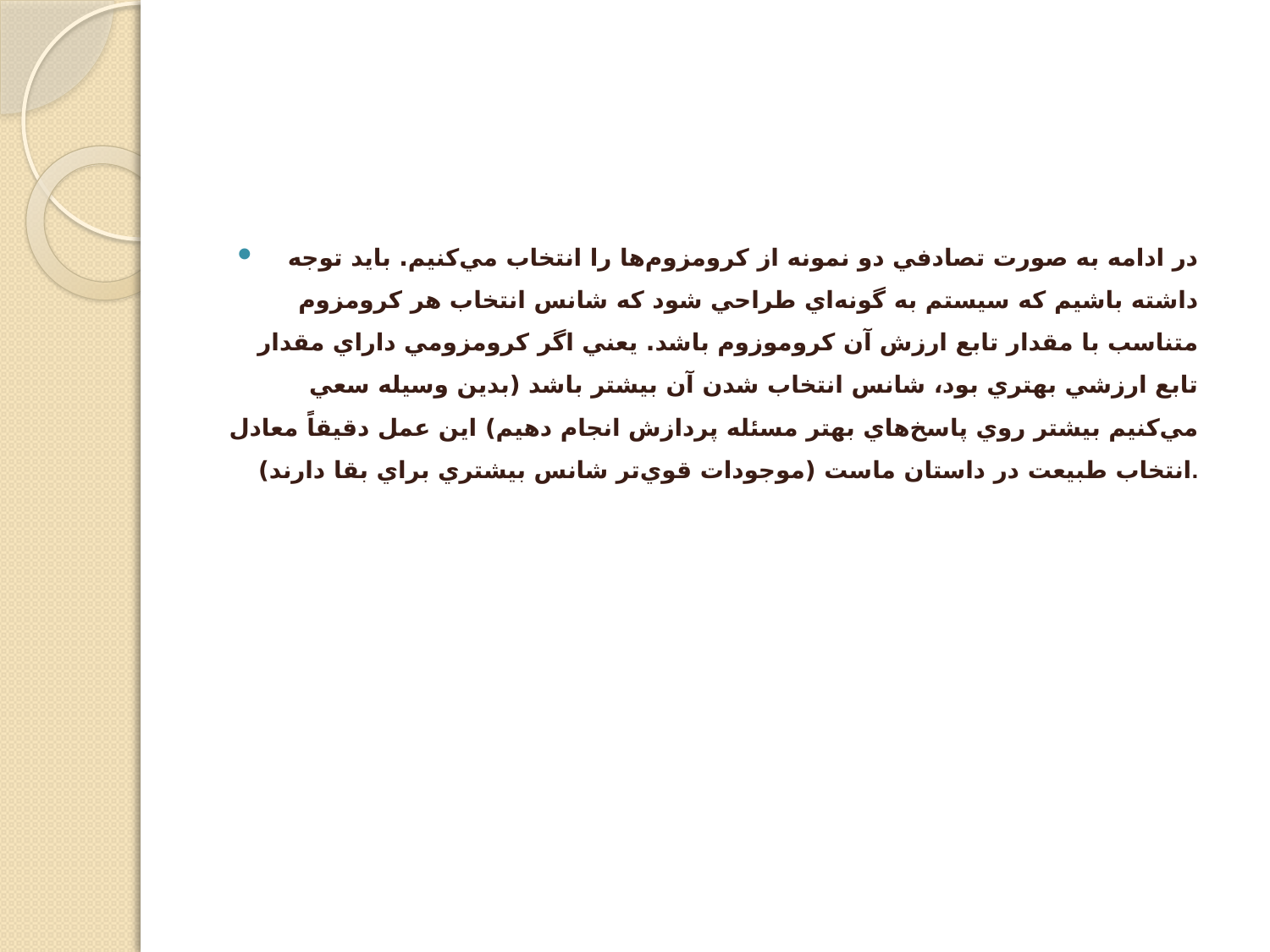

در ادامه به صورت تصادفي دو نمونه از كرومزوم‌ها را انتخاب مي‌كنيم. بايد توجه داشته باشيم كه سيستم به گونه‌اي طراحي شود كه شانس انتخاب هر كرومزوم متناسب با مقدار تابع ارزش آن كروموزوم باشد. يعني اگر كرومزومي داراي مقدار تابع ارزشي بهتري بود، شانس انتخاب شدن آن بيشتر باشد (بدين وسيله سعي مي‌كنيم بيشتر روي پاسخ‌هاي بهتر مسئله پردازش انجام دهيم) اين عمل دقيقاً معادل انتخاب طبيعت در داستان ماست (موجودات قوي‌تر شانس بيشتري براي بقا دارند).